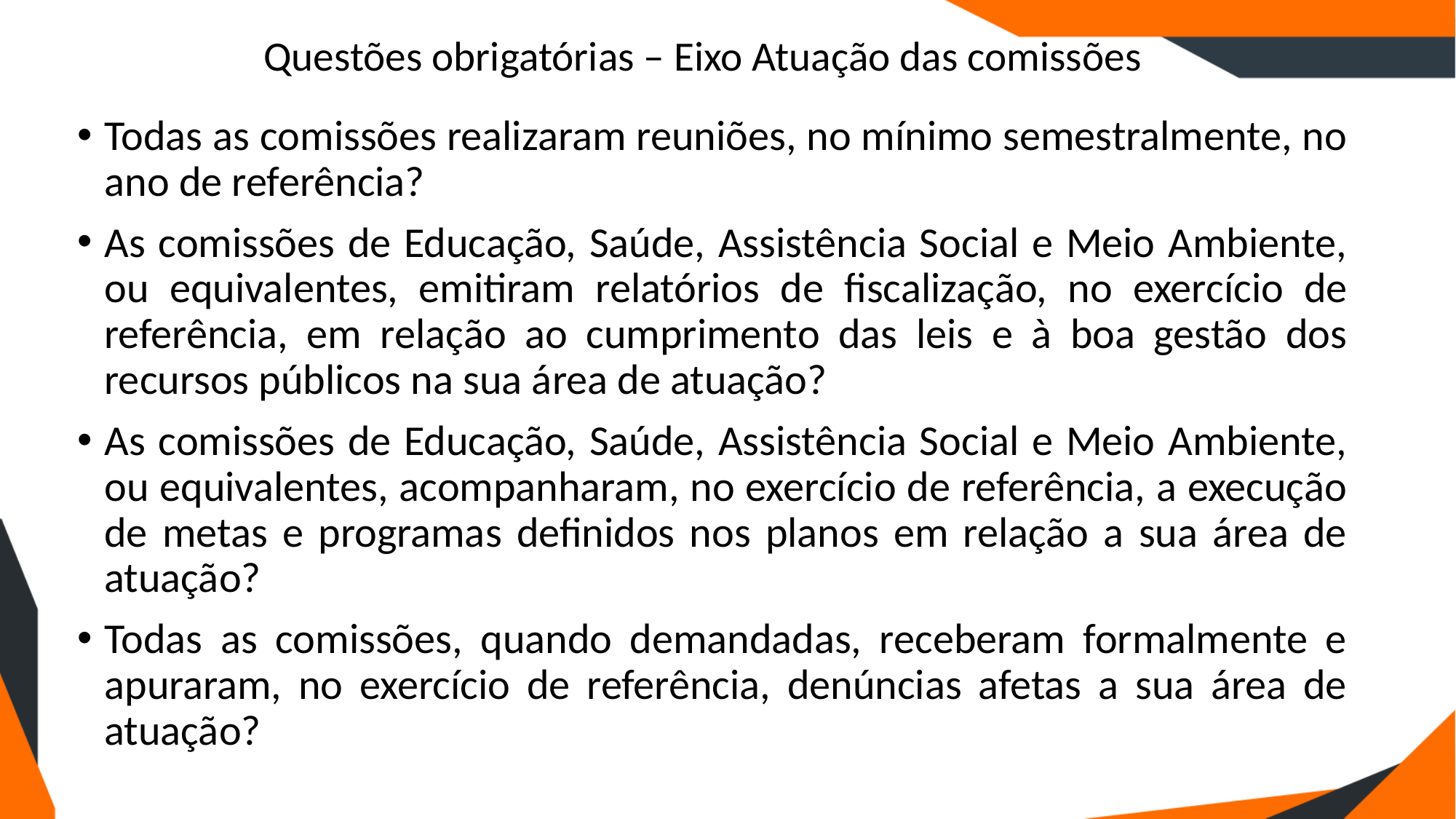

# Questões obrigatórias – Eixo Atuação das comissões
Todas as comissões realizaram reuniões, no mínimo semestralmente, no ano de referência?
As comissões de Educação, Saúde, Assistência Social e Meio Ambiente, ou equivalentes, emitiram relatórios de fiscalização, no exercício de referência, em relação ao cumprimento das leis e à boa gestão dos recursos públicos na sua área de atuação?
As comissões de Educação, Saúde, Assistência Social e Meio Ambiente, ou equivalentes, acompanharam, no exercício de referência, a execução de metas e programas definidos nos planos em relação a sua área de atuação?
Todas as comissões, quando demandadas, receberam formalmente e apuraram, no exercício de referência, denúncias afetas a sua área de atuação?